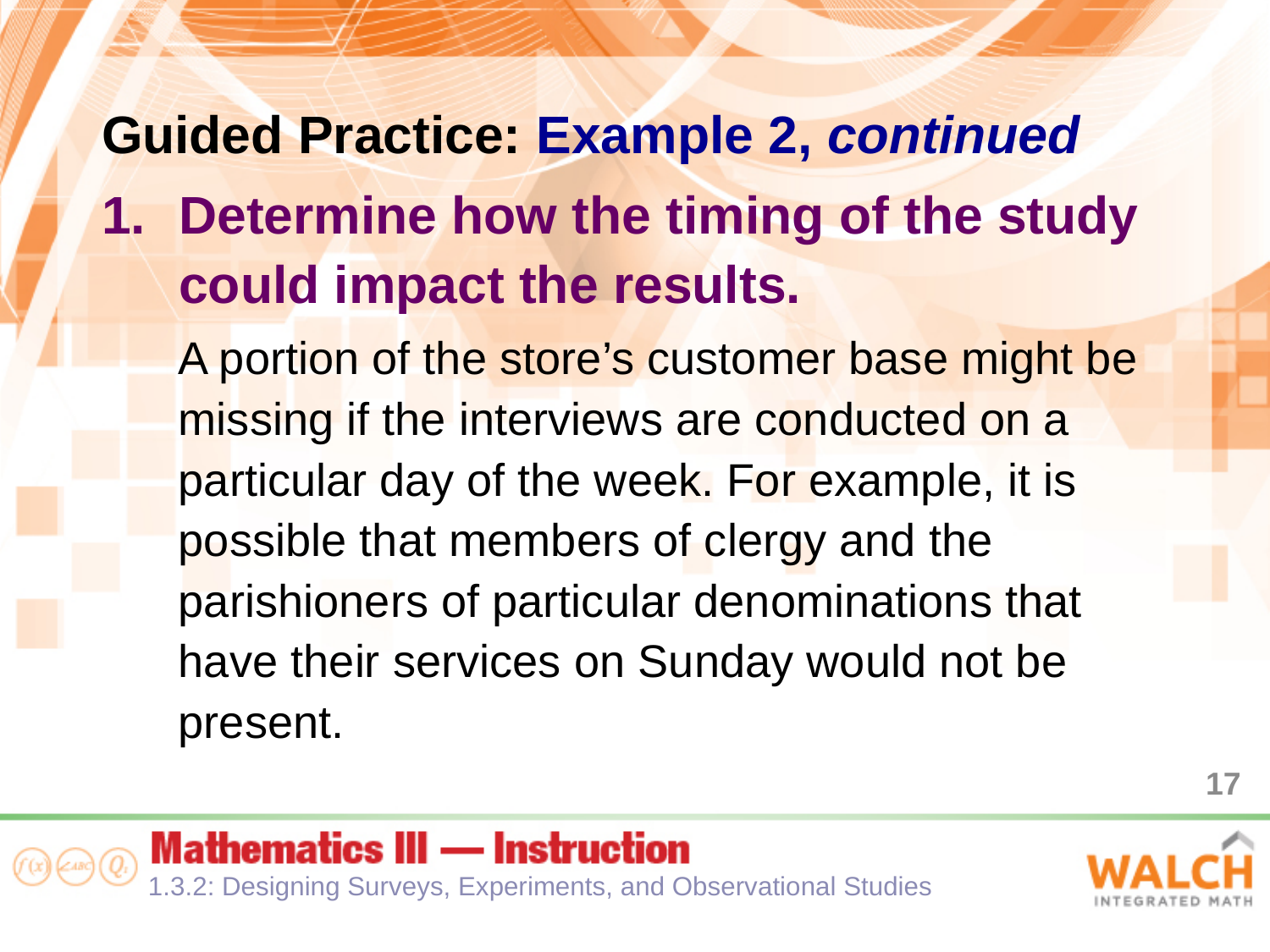

Guided Practice: Example 2, continued
Determine how the timing of the study could impact the results.
A portion of the store’s customer base might be missing if the interviews are conducted on a particular day of the week. For example, it is possible that members of clergy and the parishioners of particular denominations that have their services on Sunday would not be present.
17
1.3.2: Designing Surveys, Experiments, and Observational Studies